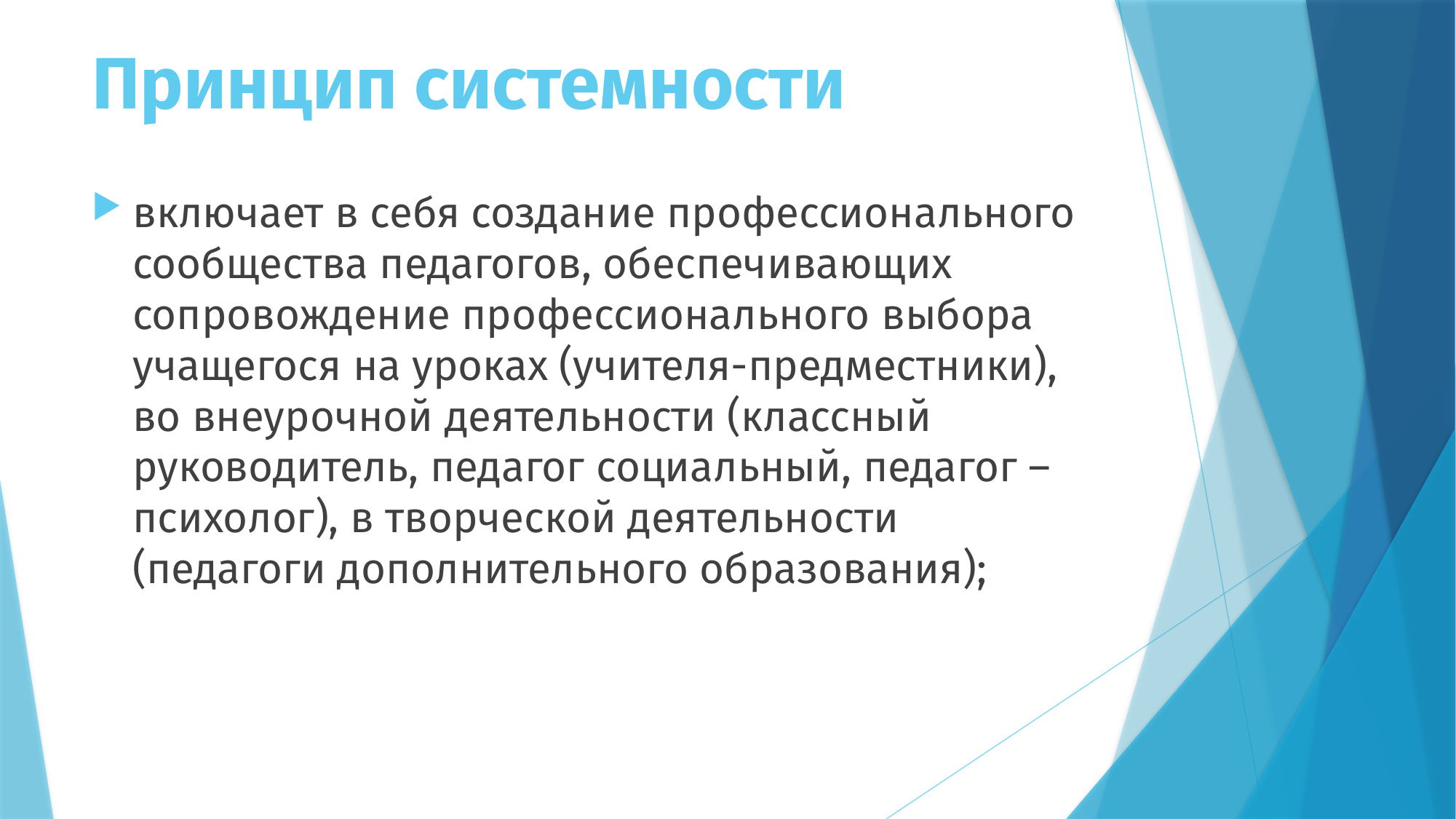

# Принцип системности
включает в себя создание профессионального сообщества педагогов, обеспечивающих сопровождение профессионального выбора учащегося на уроках (учителя-предместники), во внеурочной деятельности (классный руководитель, педагог социальный, педагог – психолог), в творческой деятельности (педагоги дополнительного образования);